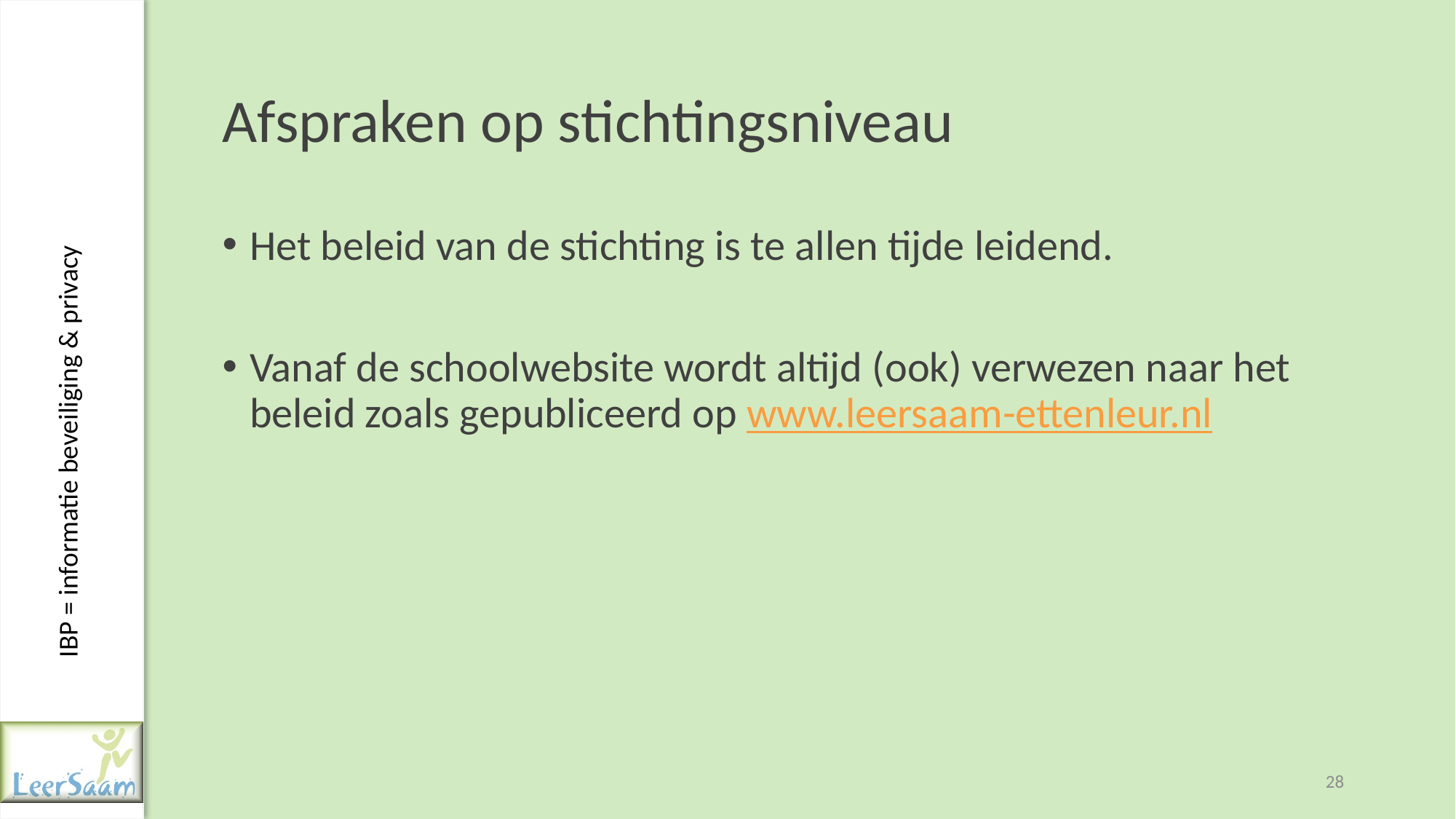

# Afspraken op stichtingsniveau
Het beleid van de stichting is te allen tijde leidend.

Vanaf de schoolwebsite wordt altijd (ook) verwezen naar het beleid zoals gepubliceerd op www.leersaam-ettenleur.nl
28